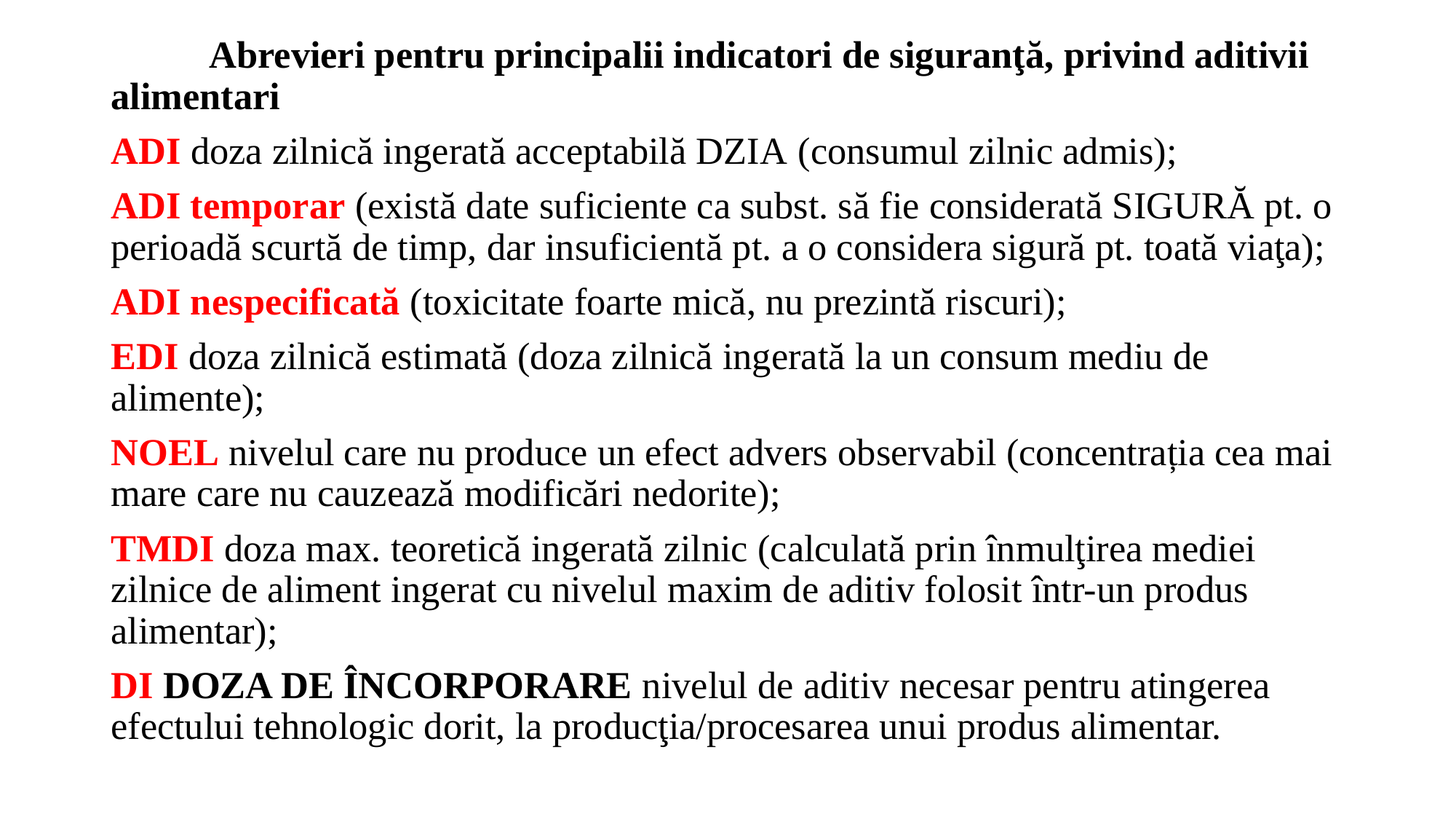

Abrevieri pentru principalii indicatori de siguranţă, privind aditivii alimentari
ADI doza zilnică ingerată acceptabilă DZIA (consumul zilnic admis);
ADI temporar (există date suficiente ca subst. să fie considerată SIGURĂ pt. o perioadă scurtă de timp, dar insuficientă pt. a o considera sigură pt. toată viaţa);
ADI nespecificată (toxicitate foarte mică, nu prezintă riscuri);
EDI doza zilnică estimată (doza zilnică ingerată la un consum mediu de alimente);
NOEL nivelul care nu produce un efect advers observabil (concentrația cea mai mare care nu cauzează modificări nedorite);
TMDI doza max. teoretică ingerată zilnic (calculată prin înmulţirea mediei zilnice de aliment ingerat cu nivelul maxim de aditiv folosit într-un produs alimentar);
DI DOZA DE ÎNCORPORARE nivelul de aditiv necesar pentru atingerea efectului tehnologic dorit, la producţia/procesarea unui produs alimentar.